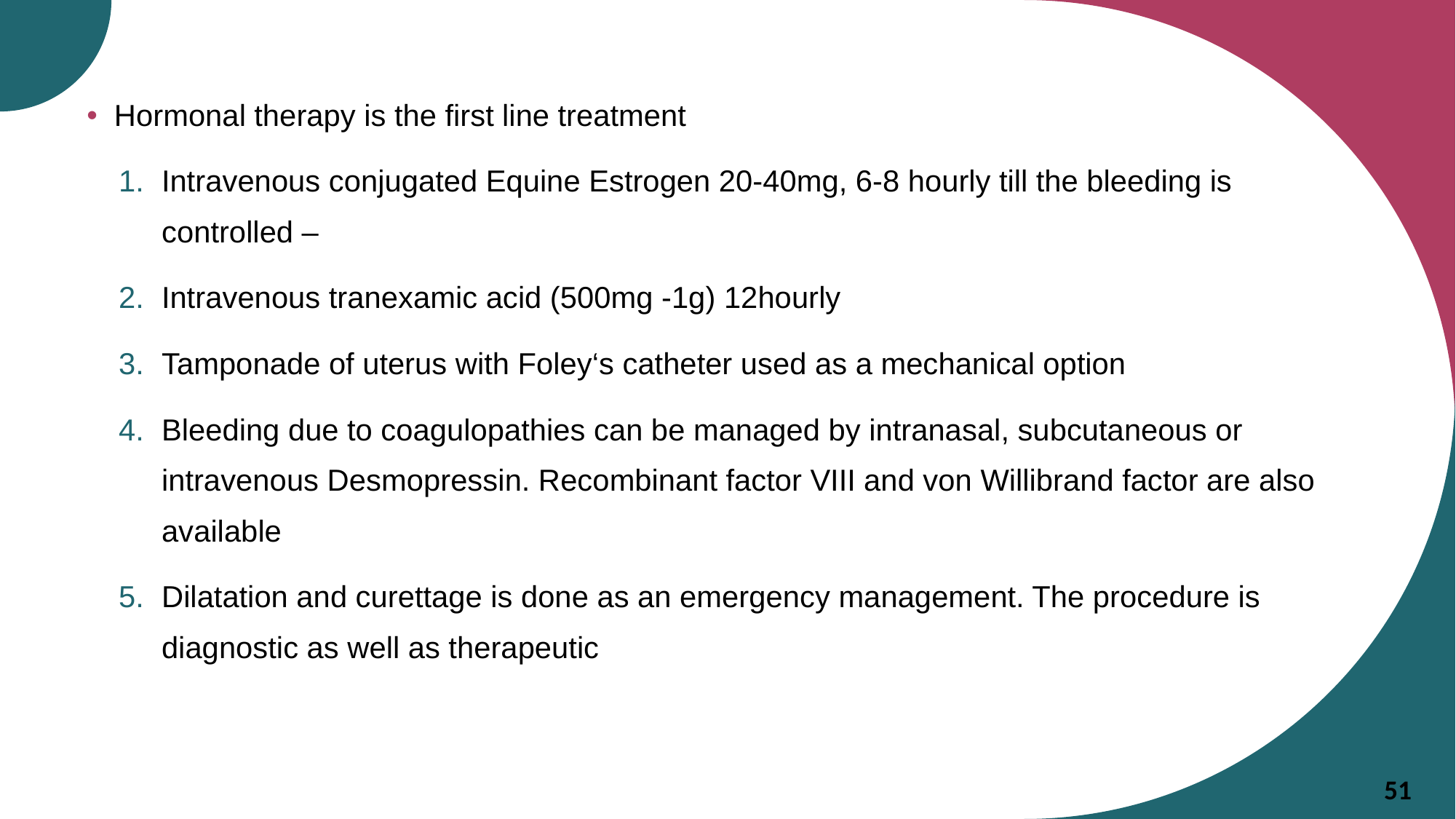

Hormonal therapy is the first line treatment
Intravenous conjugated Equine Estrogen 20-40mg, 6-8 hourly till the bleeding is controlled –
Intravenous tranexamic acid (500mg -1g) 12hourly
Tamponade of uterus with Foley‘s catheter used as a mechanical option
Bleeding due to coagulopathies can be managed by intranasal, subcutaneous or intravenous Desmopressin. Recombinant factor VIII and von Willibrand factor are also available
Dilatation and curettage is done as an emergency management. The procedure is diagnostic as well as therapeutic
51